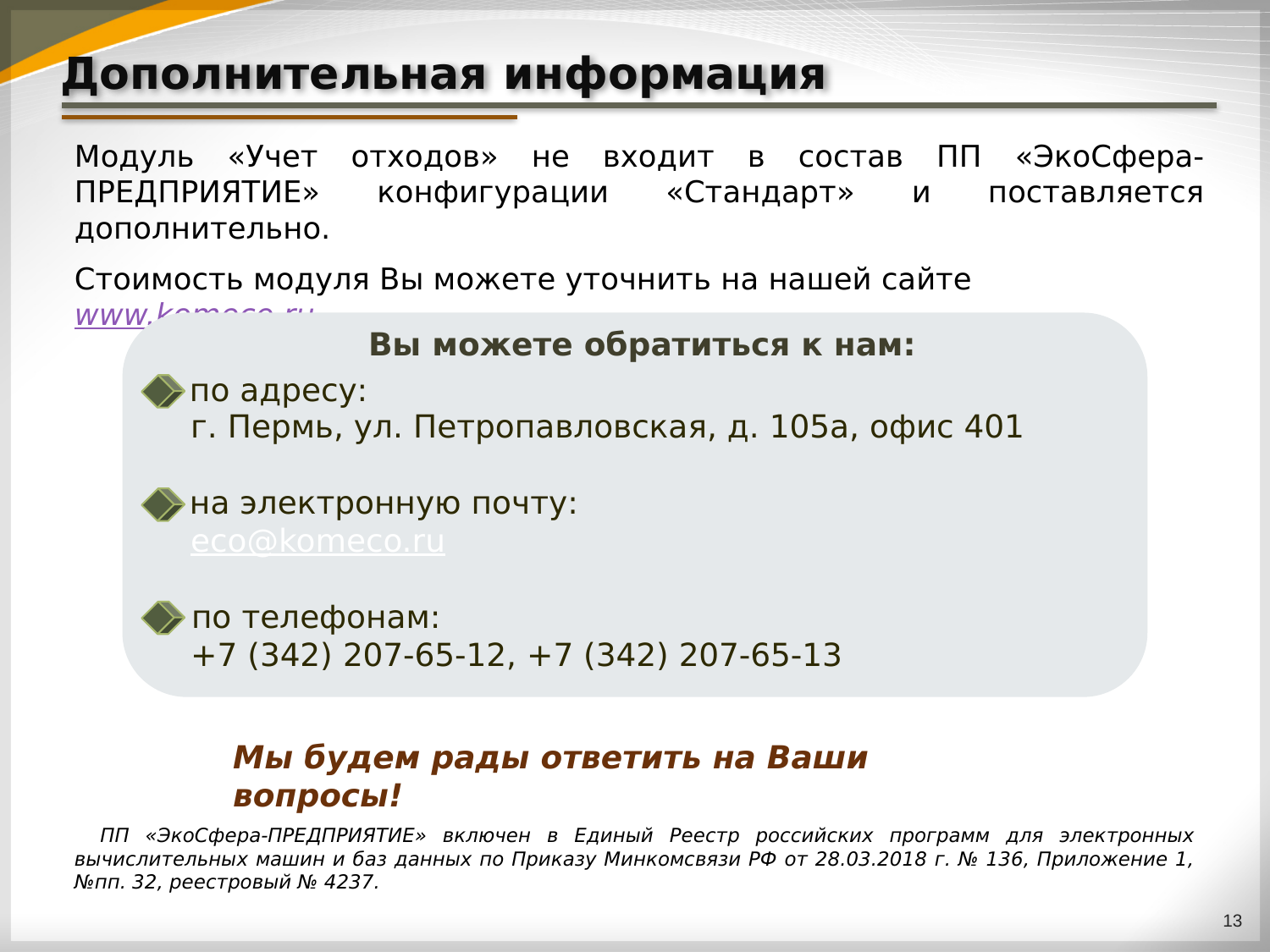

Дополнительная информация
Модуль «Учет отходов» не входит в состав ПП «ЭкоСфера-ПРЕДПРИЯТИЕ» конфигурации «Стандарт» и поставляется дополнительно.
Стоимость модуля Вы можете уточнить на нашей сайте www.komeco.ru
Вы можете обратиться к нам:

 по адресу:
г. Пермь, ул. Петропавловская, д. 105а, офис 401

 на электронную почту:
eco@komeco.ru

по телефонам:
+7 (342) 207-65-12, +7 (342) 207-65-13

Мы будем рады ответить на Ваши вопросы!
ПП «ЭкоСфера-ПРЕДПРИЯТИЕ» включен в Единый Реестр российских программ для электронных вычислительных машин и баз данных по Приказу Минкомсвязи РФ от 28.03.2018 г. № 136, Приложение 1, №пп. 32, реестровый № 4237.
13